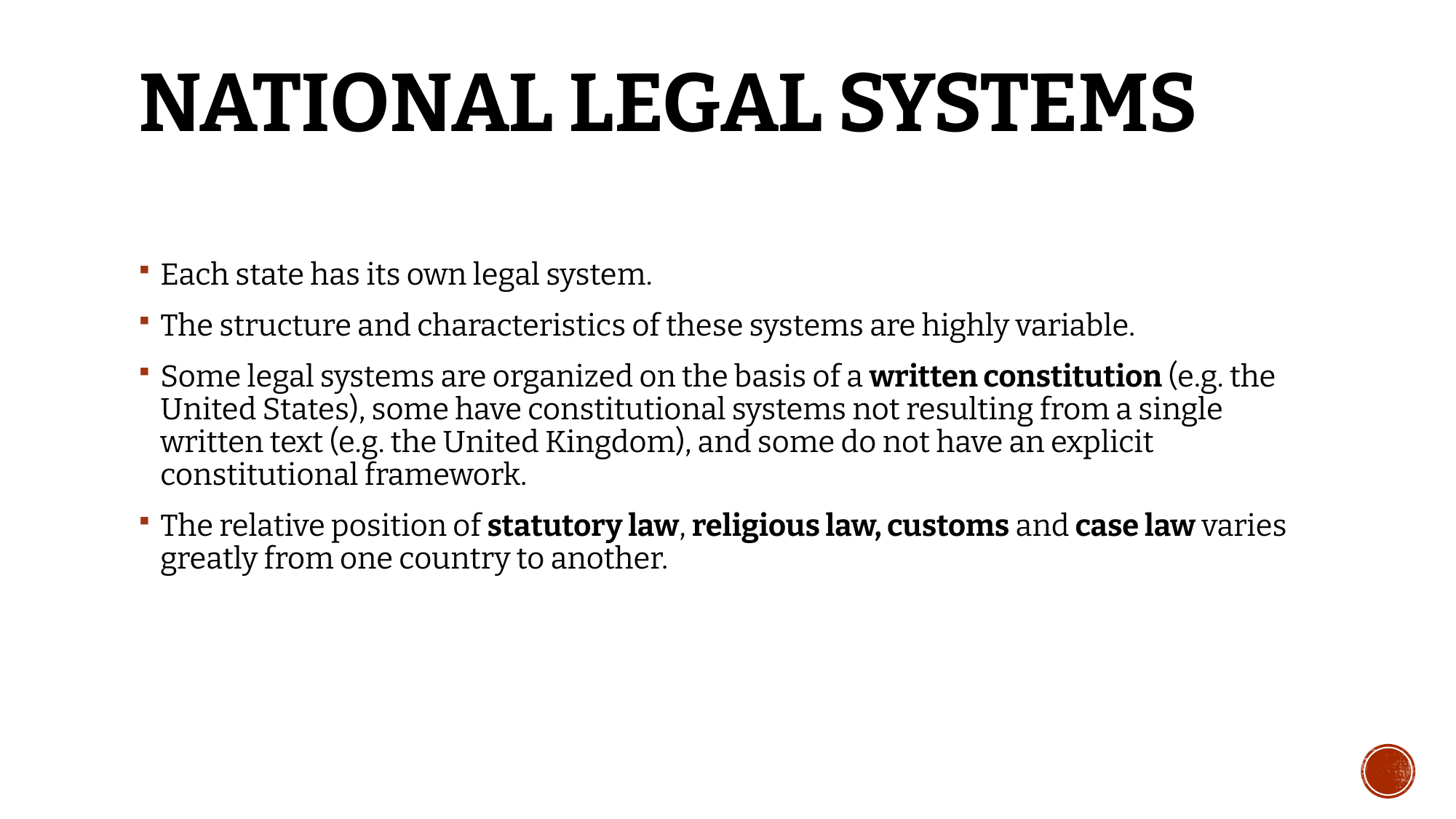

# National legal systems
Each state has its own legal system.
The structure and characteristics of these systems are highly variable.
Some legal systems are organized on the basis of a written constitution (e.g. the United States), some have constitutional systems not resulting from a single written text (e.g. the United Kingdom), and some do not have an explicit constitutional framework.
The relative position of statutory law, religious law, customs and case law varies greatly from one country to another.